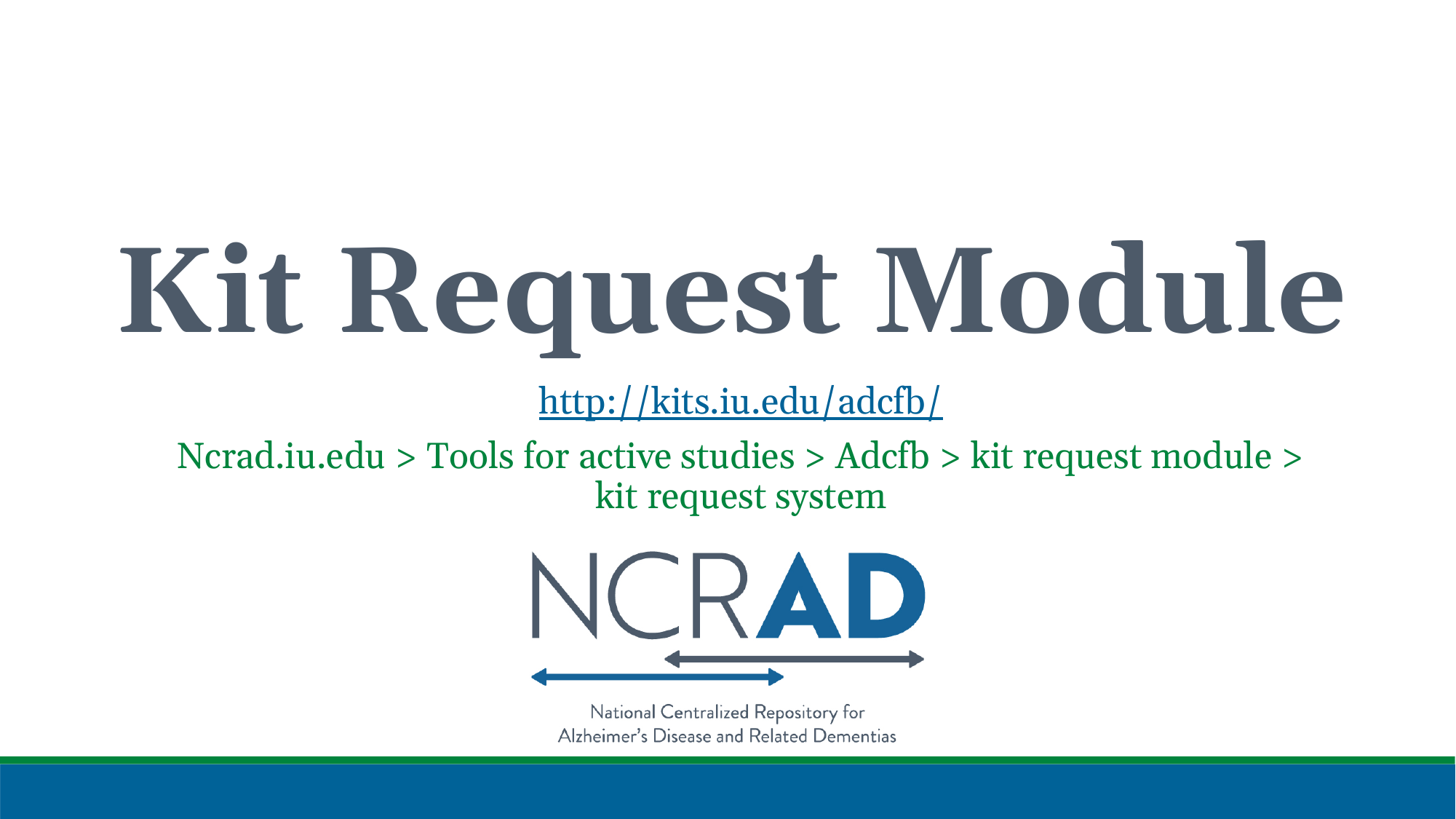

# Kit Request Module
http://kits.iu.edu/adcfb/
Ncrad.iu.edu > Tools for active studies > Adcfb > kit request module > kit request system